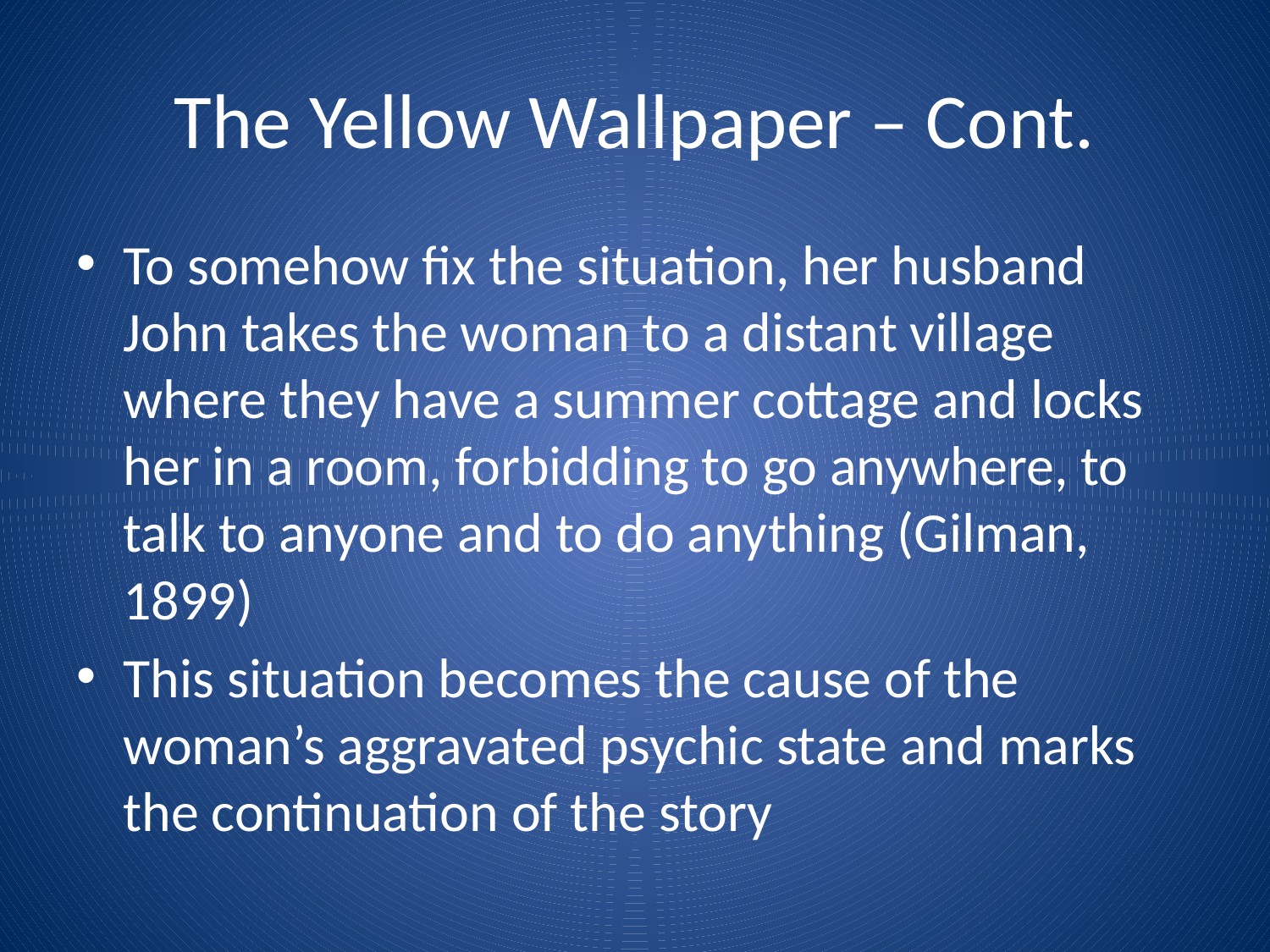

# The Yellow Wallpaper – Cont.
To somehow fix the situation, her husband John takes the woman to a distant village where they have a summer cottage and locks her in a room, forbidding to go anywhere, to talk to anyone and to do anything (Gilman, 1899)
This situation becomes the cause of the woman’s aggravated psychic state and marks the continuation of the story